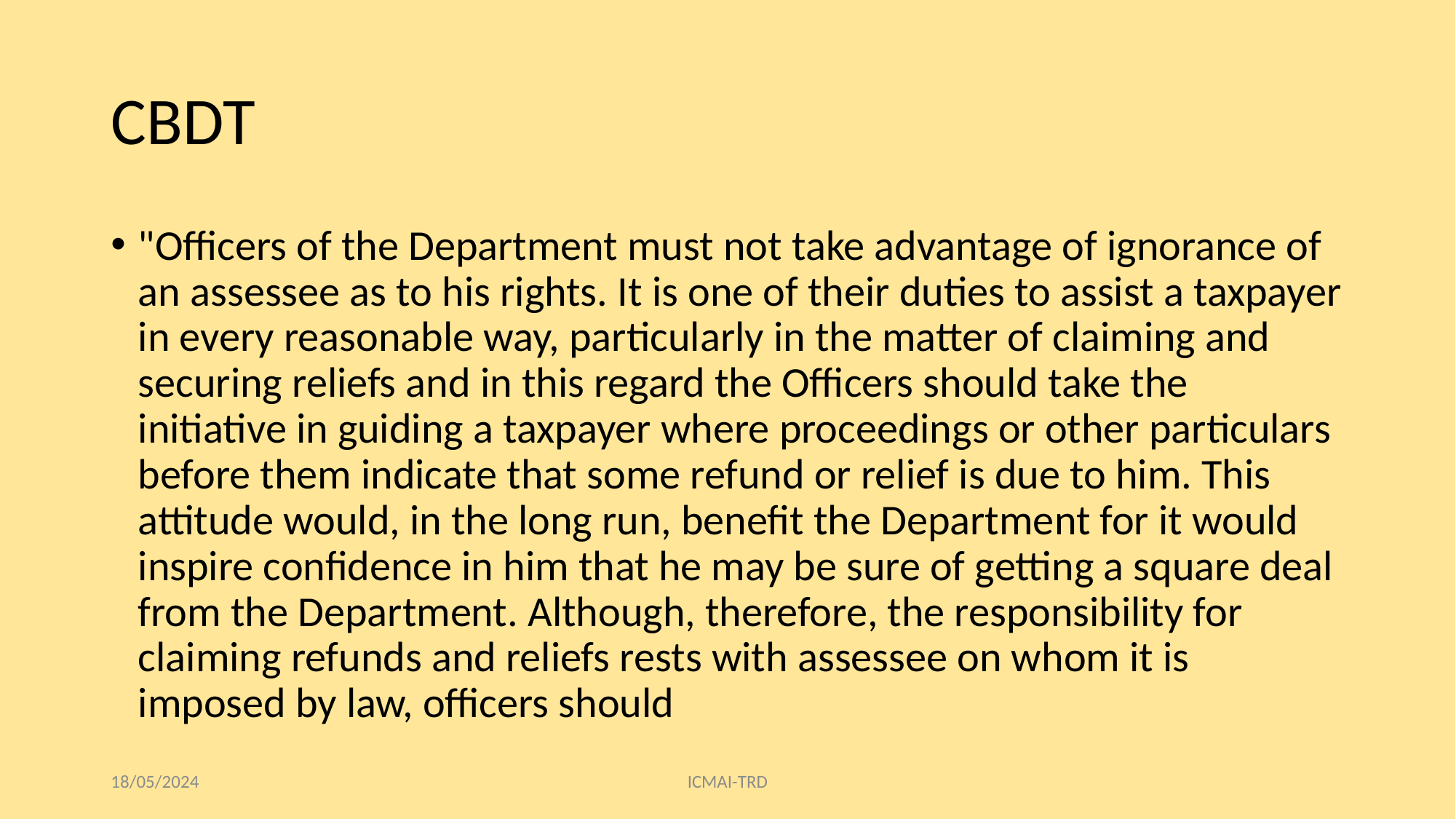

# CBDT
"Officers of the Department must not take advantage of ignorance of an assessee as to his rights. It is one of their duties to assist a taxpayer in every reasonable way, particularly in the matter of claiming and securing reliefs and in this regard the Officers should take the initiative in guiding a taxpayer where proceedings or other particulars before them indicate that some refund or relief is due to him. This attitude would, in the long run, benefit the Department for it would inspire confidence in him that he may be sure of getting a square deal from the Department. Although, therefore, the responsibility for claiming refunds and reliefs rests with assessee on whom it is imposed by law, officers should

18/05/2024
ICMAI-TRD